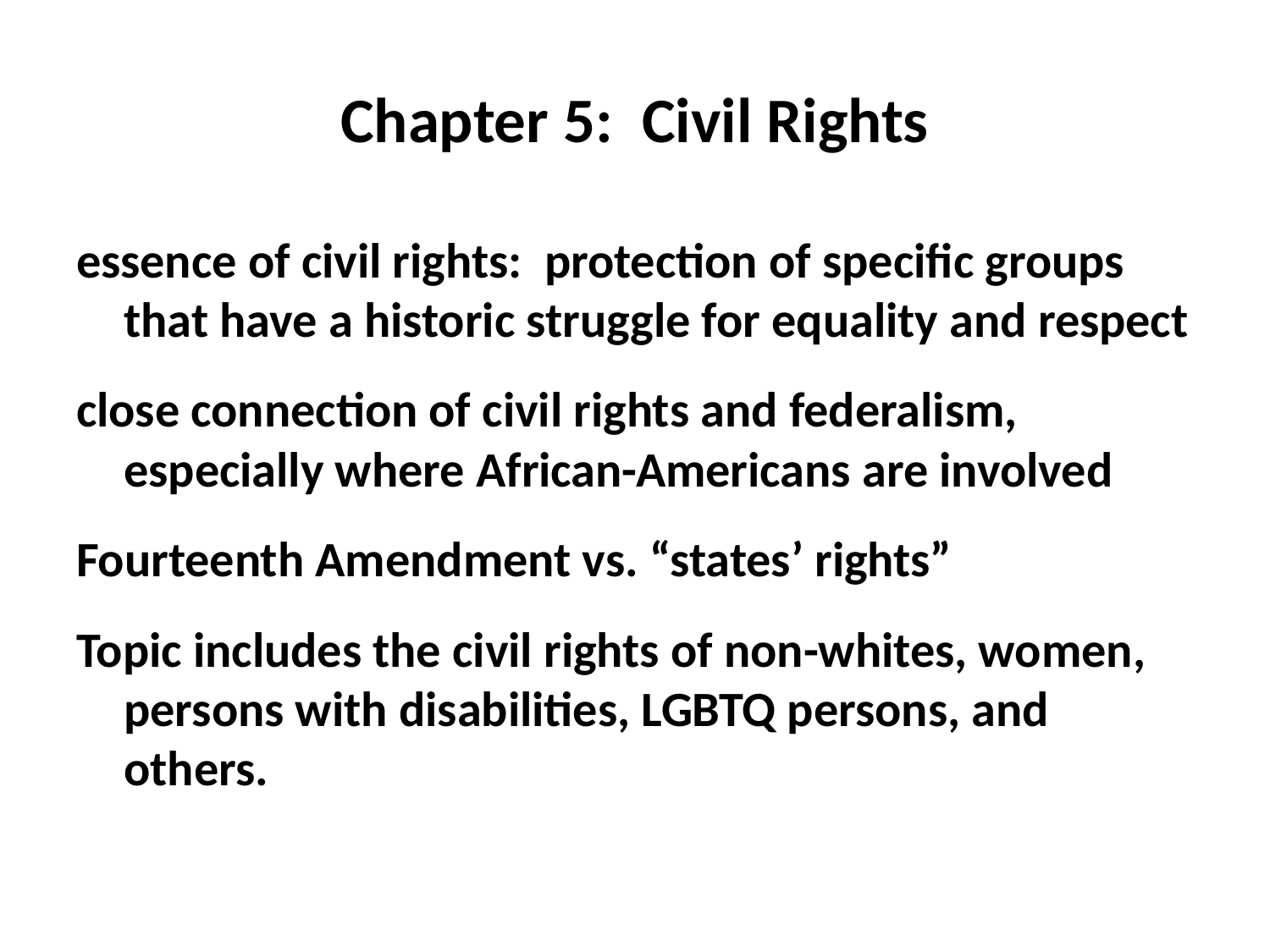

# Chapter 5:  Civil Rights
essence of civil rights:  protection of specific groups that have a historic struggle for equality and respect
close connection of civil rights and federalism, especially where African-Americans are involved
Fourteenth Amendment vs. “states’ rights”
Topic includes the civil rights of non-whites, women, persons with disabilities, LGBTQ persons, and others.